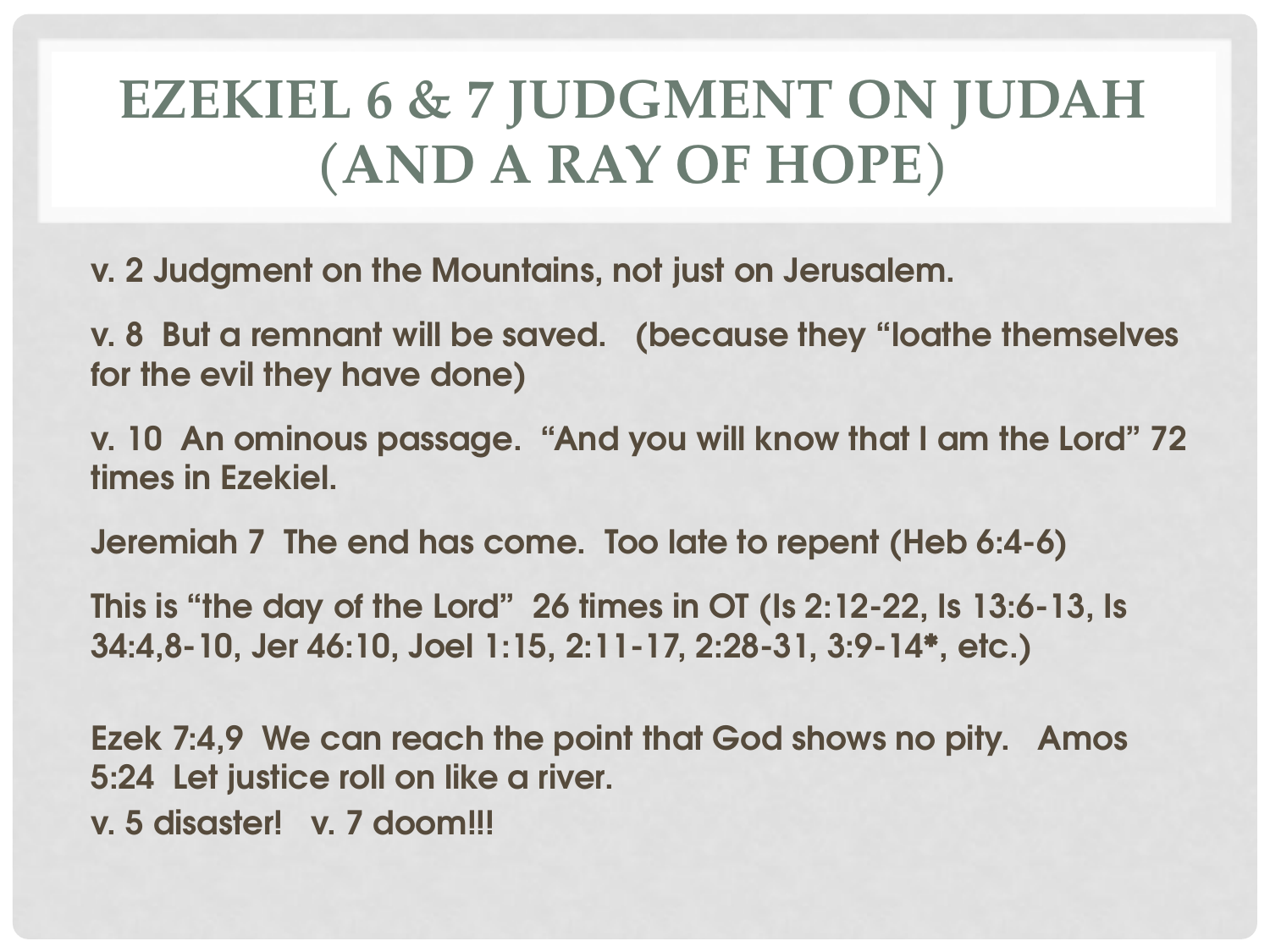

# Ezekiel 6 & 7 Judgment on Judah (and a ray of hope)
v. 2 Judgment on the Mountains, not just on Jerusalem.

v. 8  But a remnant will be saved.   (because they “loathe themselves for the evil they have done)

v. 10  An ominous passage.  “And you will know that I am the Lord” 72 times in Ezekiel.

Jeremiah 7  The end has come.  Too late to repent (Heb 6:4-6)

This is “the day of the Lord”  26 times in OT (Is 2:12-22, Is 13:6-13, Is 34:4,8-10, Jer 46:10, Joel 1:15, 2:11-17, 2:28-31, 3:9-14*, etc.)

Ezek 7:4,9  We can reach the point that God shows no pity.   Amos 5:24  Let justice roll on like a river.
v. 5 disaster!   v. 7 doom!!!